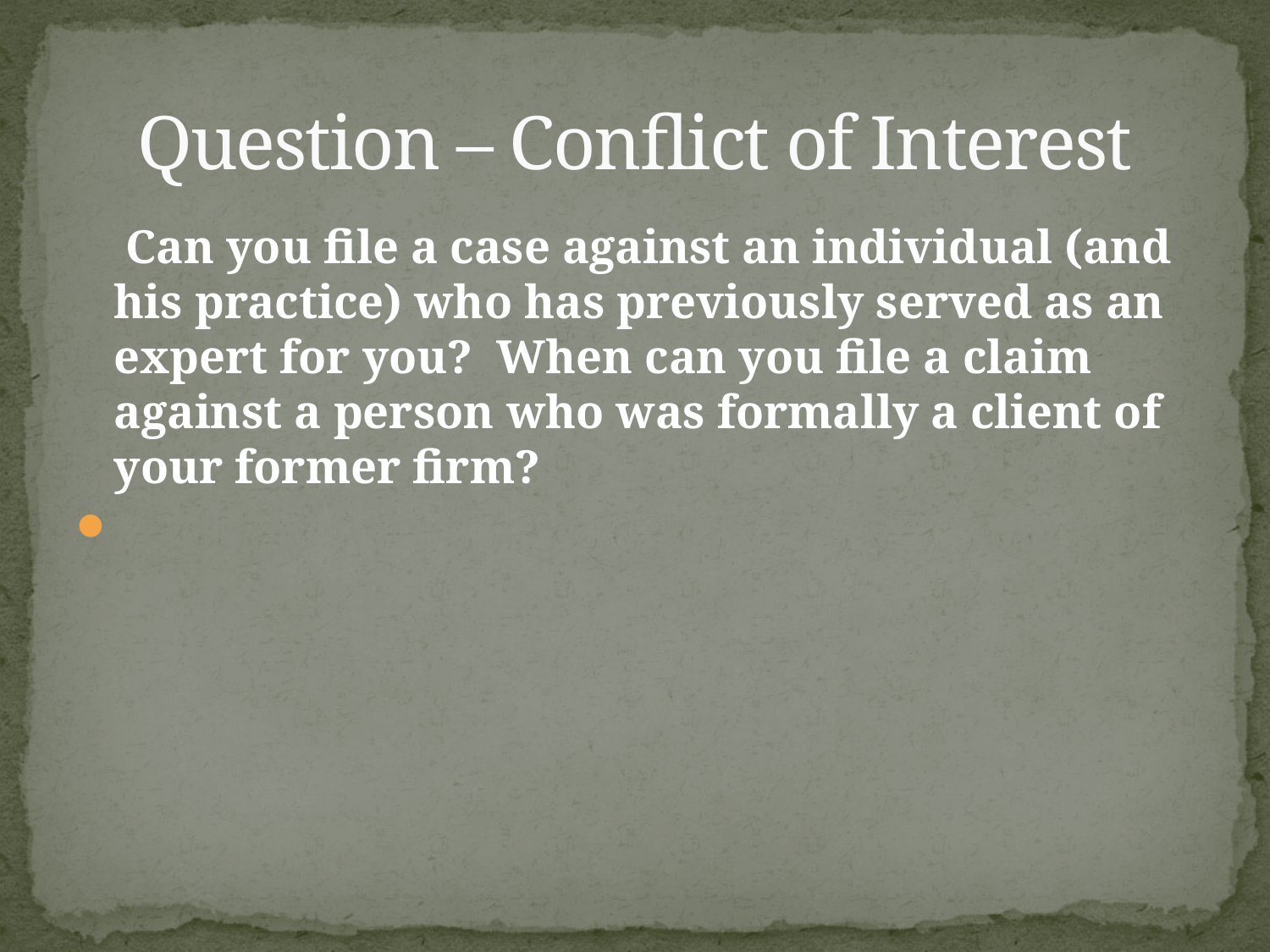

# Question – Conflict of Interest
  	 Can you file a case against an individual (and his practice) who has previously served as an expert for you?  When can you file a claim against a person who was formally a client of your former firm?